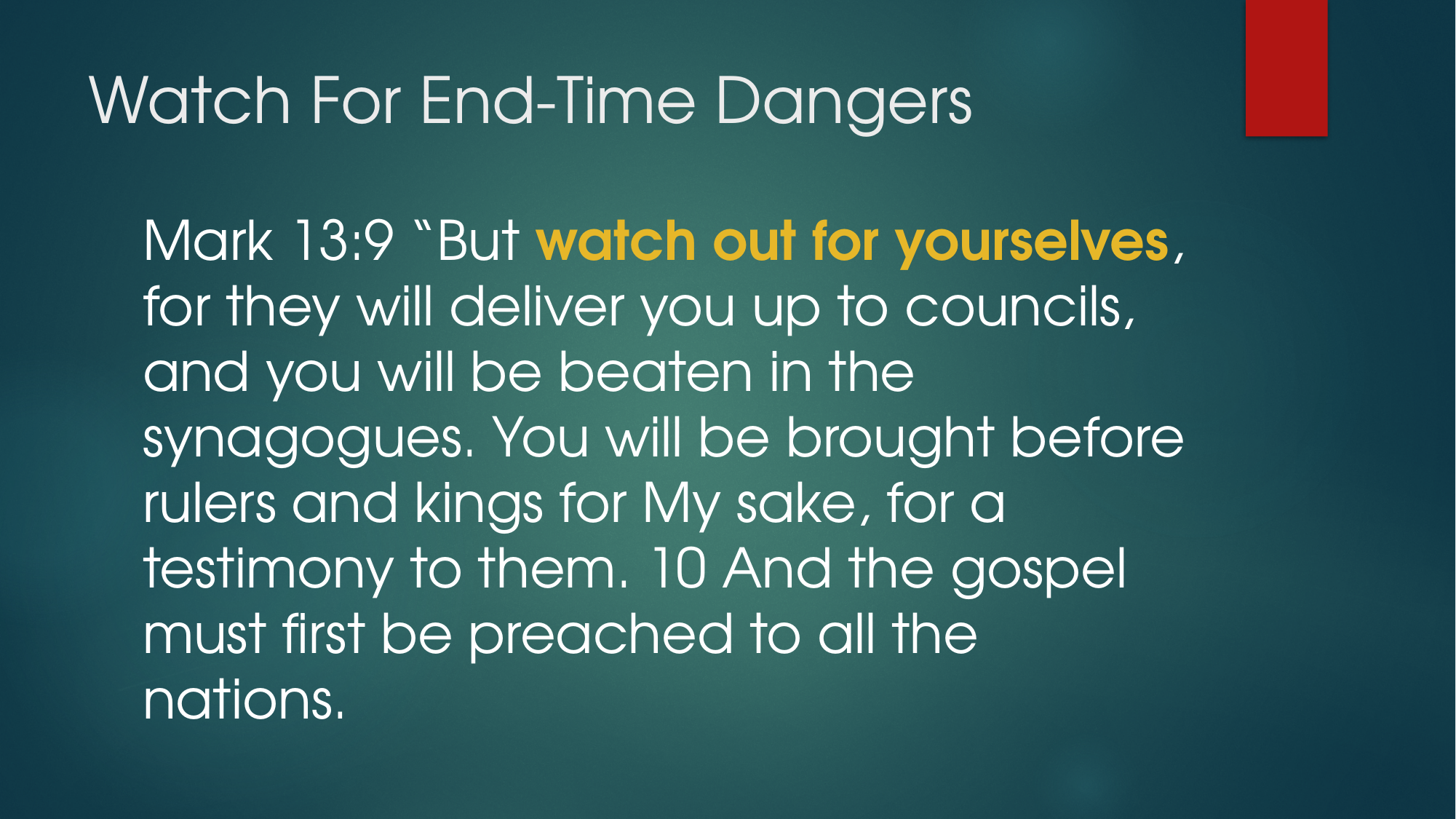

# Watch For End-Time Dangers
Mark 13:9 “But watch out for yourselves, for they will deliver you up to councils, and you will be beaten in the synagogues. You will be brought before rulers and kings for My sake, for a testimony to them. 10 And the gospel must first be preached to all the nations.